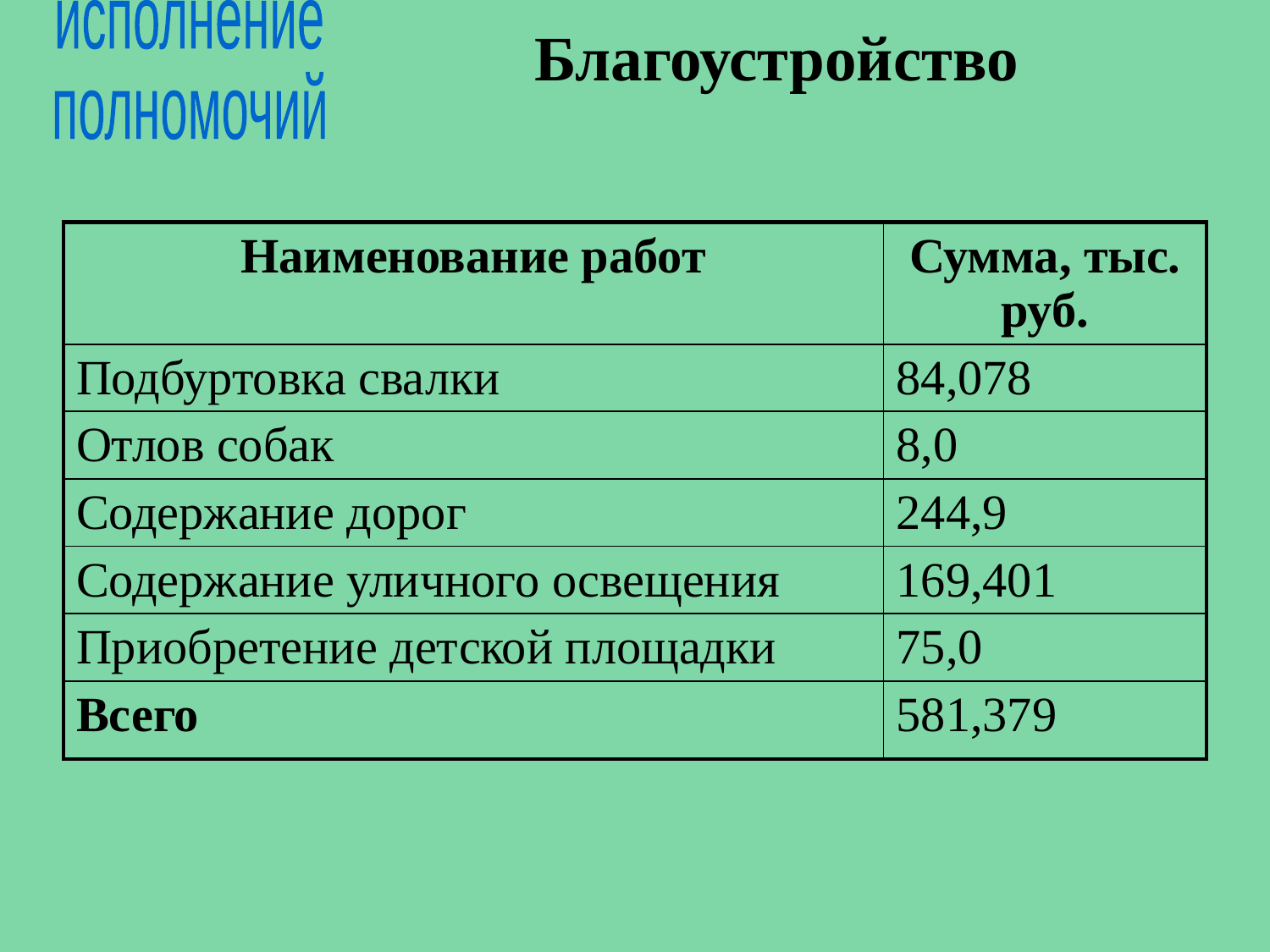

исполнение
полномочий
# Благоустройство
| Наименование работ | Сумма, тыс. руб. |
| --- | --- |
| Подбуртовка свалки | 84,078 |
| Отлов собак | 8,0 |
| Содержание дорог | 244,9 |
| Содержание уличного освещения | 169,401 |
| Приобретение детской площадки | 75,0 |
| Всего | 581,379 |